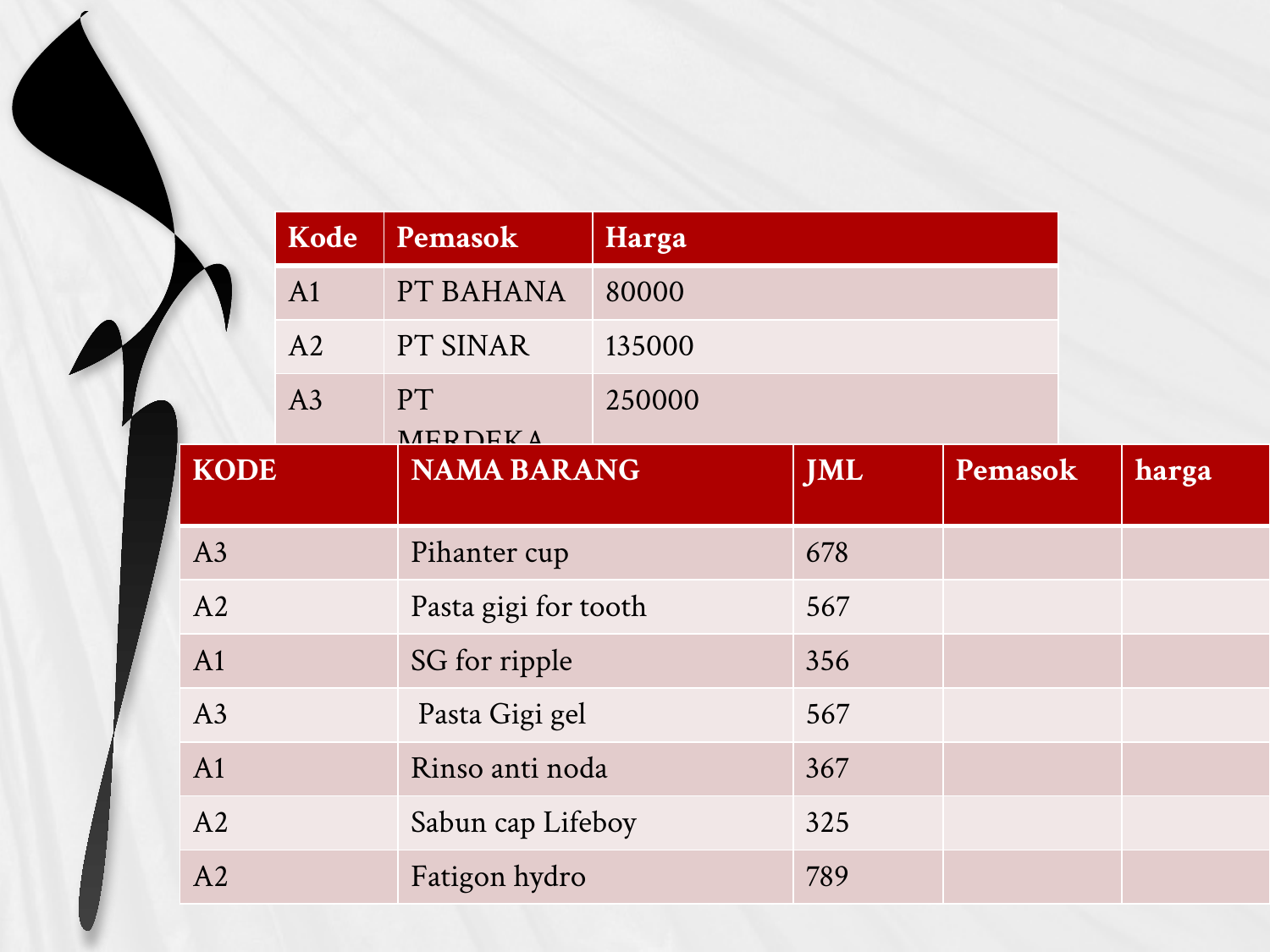

#
| Kode | Pemasok | Harga |
| --- | --- | --- |
| A1 | PT BAHANA | 80000 |
| A2 | PT SINAR | 135000 |
| A3 | PT MERDEKA | 250000 |
| KODE | NAMA BARANG | JML | Pemasok | harga |
| --- | --- | --- | --- | --- |
| A3 | Pihanter cup | 678 |  |  |
| A2 | Pasta gigi for tooth | 567 |  |  |
| A1 | SG for ripple | 356 |  |  |
| A3 | Pasta Gigi gel | 567 |  |  |
| A1 | Rinso anti noda | 367 |  |  |
| A2 | Sabun cap Lifeboy | 325 |  |  |
| A2 | Fatigon hydro | 789 |  |  |